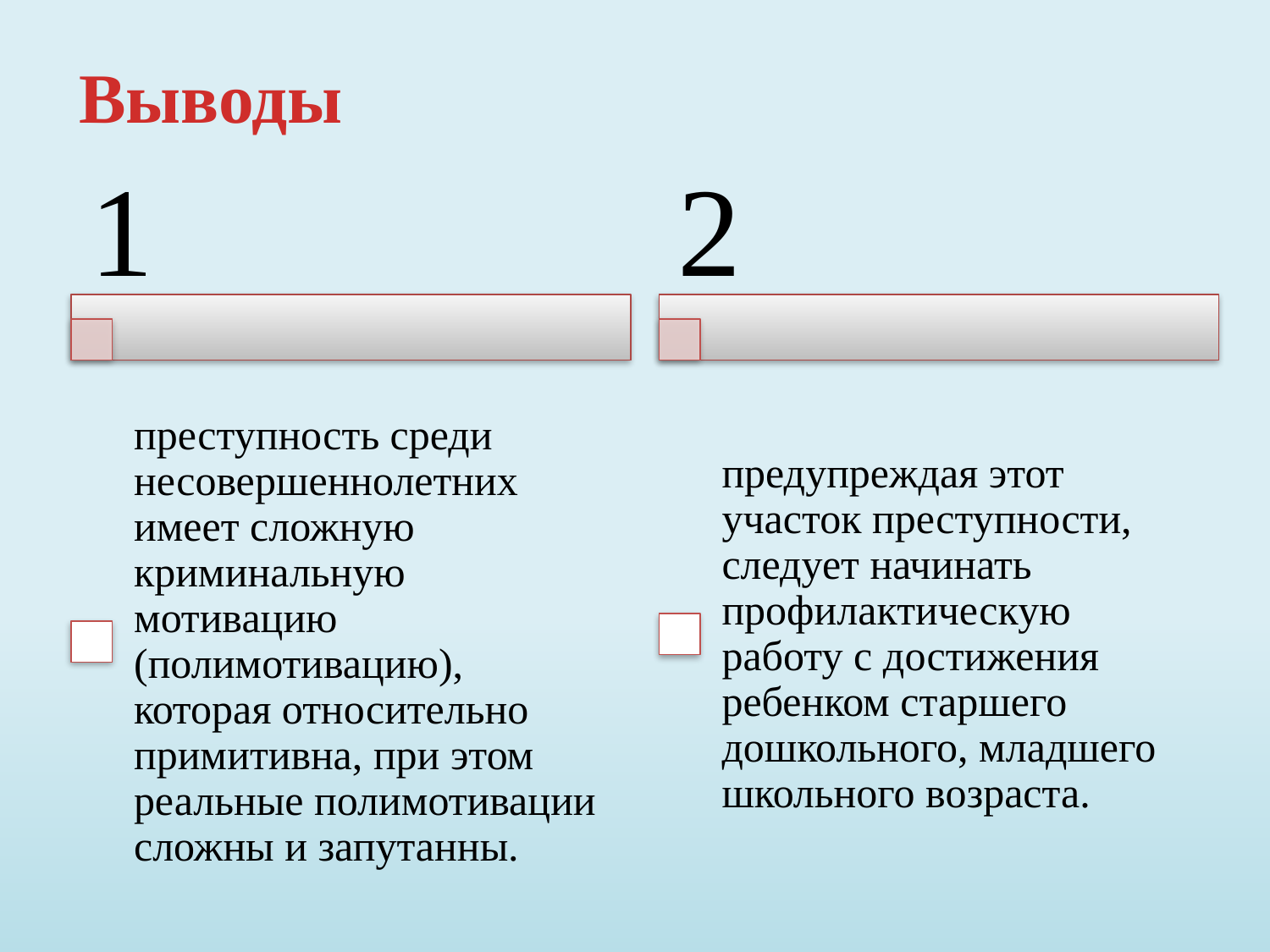

Выводы
1
преступность среди несовершеннолетних имеет сложную криминальную мотивацию (полимотивацию), которая относительно примитивна, при этом реальные полимотивации сложны и запутанны.
2
предупреждая этот участок преступности, следует начинать профилактическую работу с достижения ребенком старшего дошкольного, младшего школьного возраста.